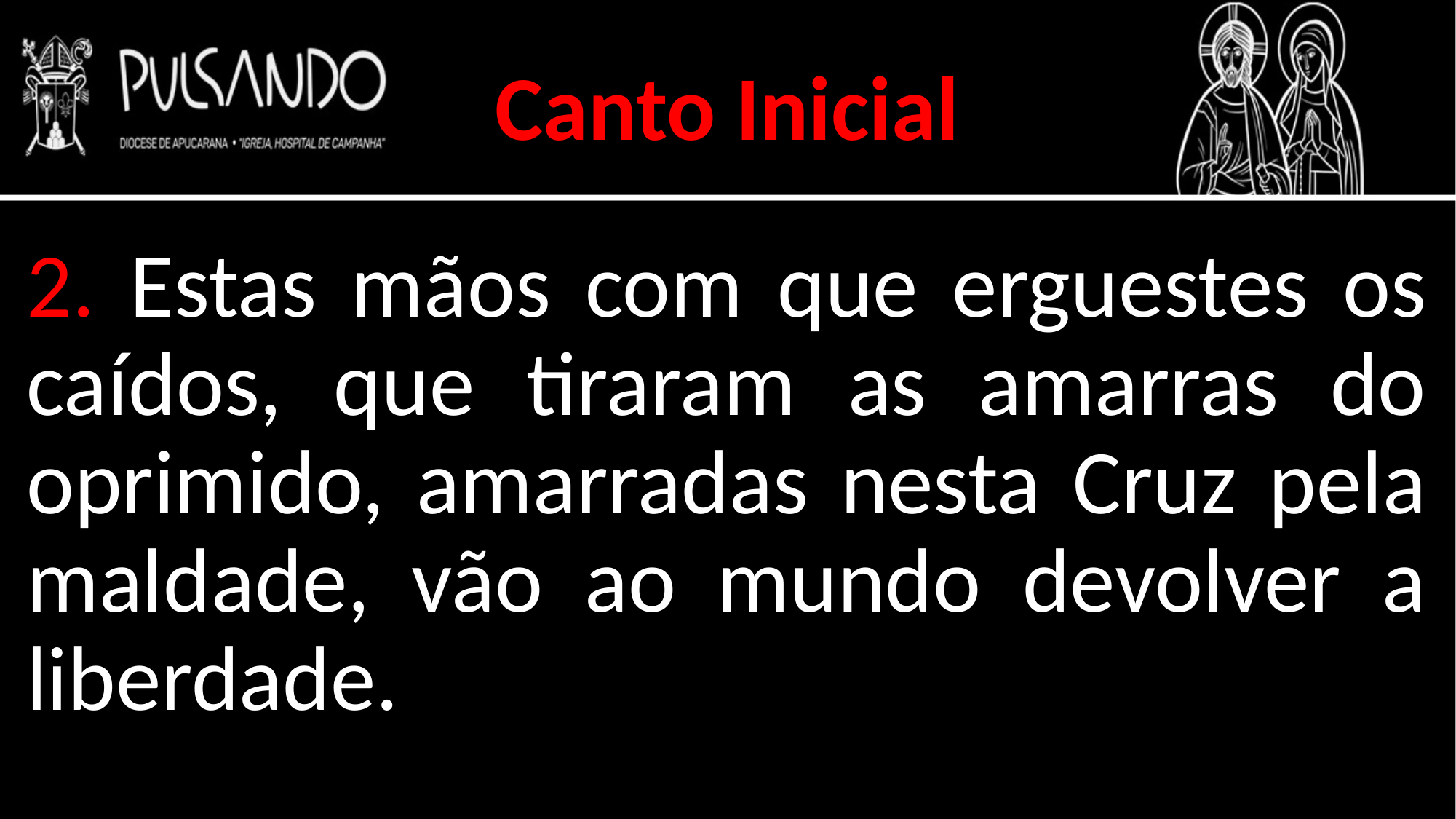

Canto Inicial
2. Estas mãos com que erguestes os caídos, que tiraram as amarras do oprimido, amarradas nesta Cruz pela maldade, vão ao mundo devolver a liberdade.